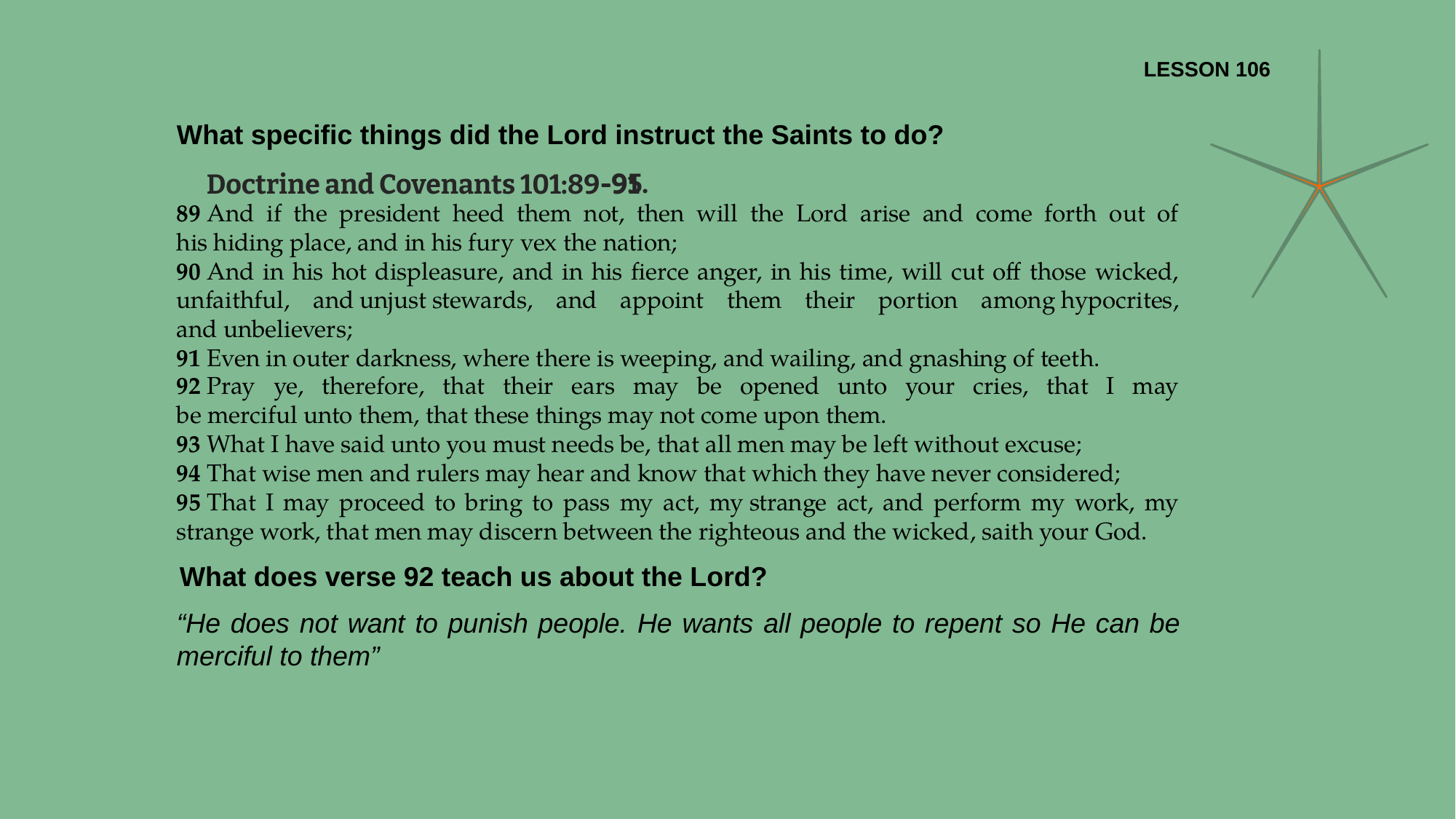

LESSON 106

What specific things did the Lord instruct the Saints to do?
-95.
Doctrine and Covenants 101:89-91
89 And if the president heed them not, then will the Lord arise and come forth out of his hiding place, and in his fury vex the nation;
90 And in his hot displeasure, and in his fierce anger, in his time, will cut off those wicked, unfaithful, and unjust stewards, and appoint them their portion among hypocrites, and unbelievers;
91 Even in outer darkness, where there is weeping, and wailing, and gnashing of teeth.
92 Pray ye, therefore, that their ears may be opened unto your cries, that I may be merciful unto them, that these things may not come upon them.
93 What I have said unto you must needs be, that all men may be left without excuse;
94 That wise men and rulers may hear and know that which they have never considered;
95 That I may proceed to bring to pass my act, my strange act, and perform my work, my strange work, that men may discern between the righteous and the wicked, saith your God.
What does verse 92 teach us about the Lord?
“He does not want to punish people. He wants all people to repent so He can be merciful to them”